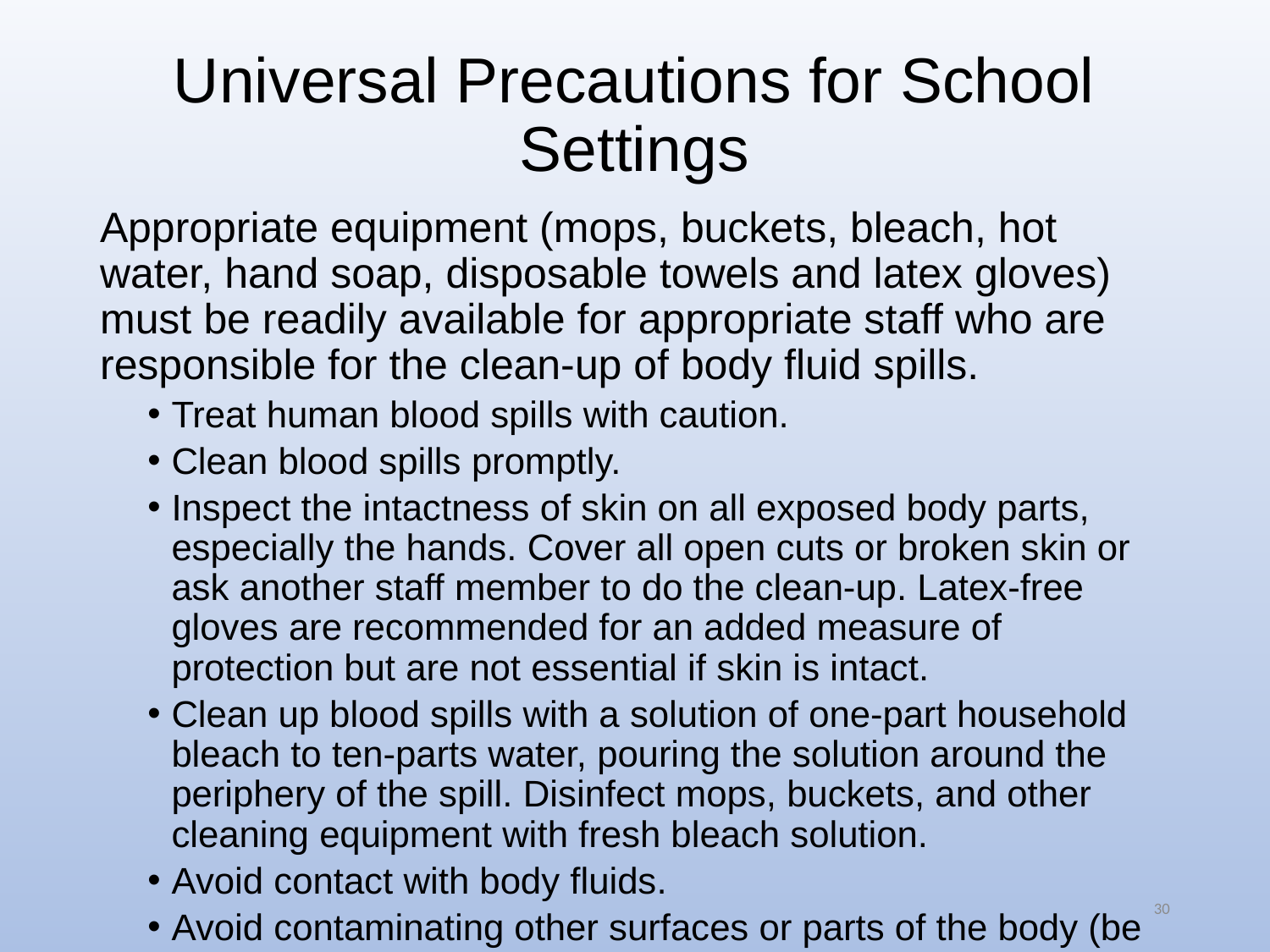

# Universal Precautions for School Settings
Appropriate equipment (mops, buckets, bleach, hot water, hand soap, disposable towels and latex gloves) must be readily available for appropriate staff who are responsible for the clean-up of body fluid spills.
Treat human blood spills with caution.
Clean blood spills promptly.
Inspect the intactness of skin on all exposed body parts, especially the hands. Cover all open cuts or broken skin or ask another staff member to do the clean-up. Latex-free gloves are recommended for an added measure of protection but are not essential if skin is intact.
Clean up blood spills with a solution of one-part household bleach to ten-parts water, pouring the solution around the periphery of the spill. Disinfect mops, buckets, and other cleaning equipment with fresh bleach solution.
Avoid contact with body fluids.
Avoid contaminating other surfaces or parts of the body (be especially careful not to touch your eyes before washing up). Soap and water will kill HIV.
Clean up other body fluid spills (urine, vomit, feces), unless grossly blood contaminated, in the usual manner. They do not pose a significant risk of HIV infection.

30